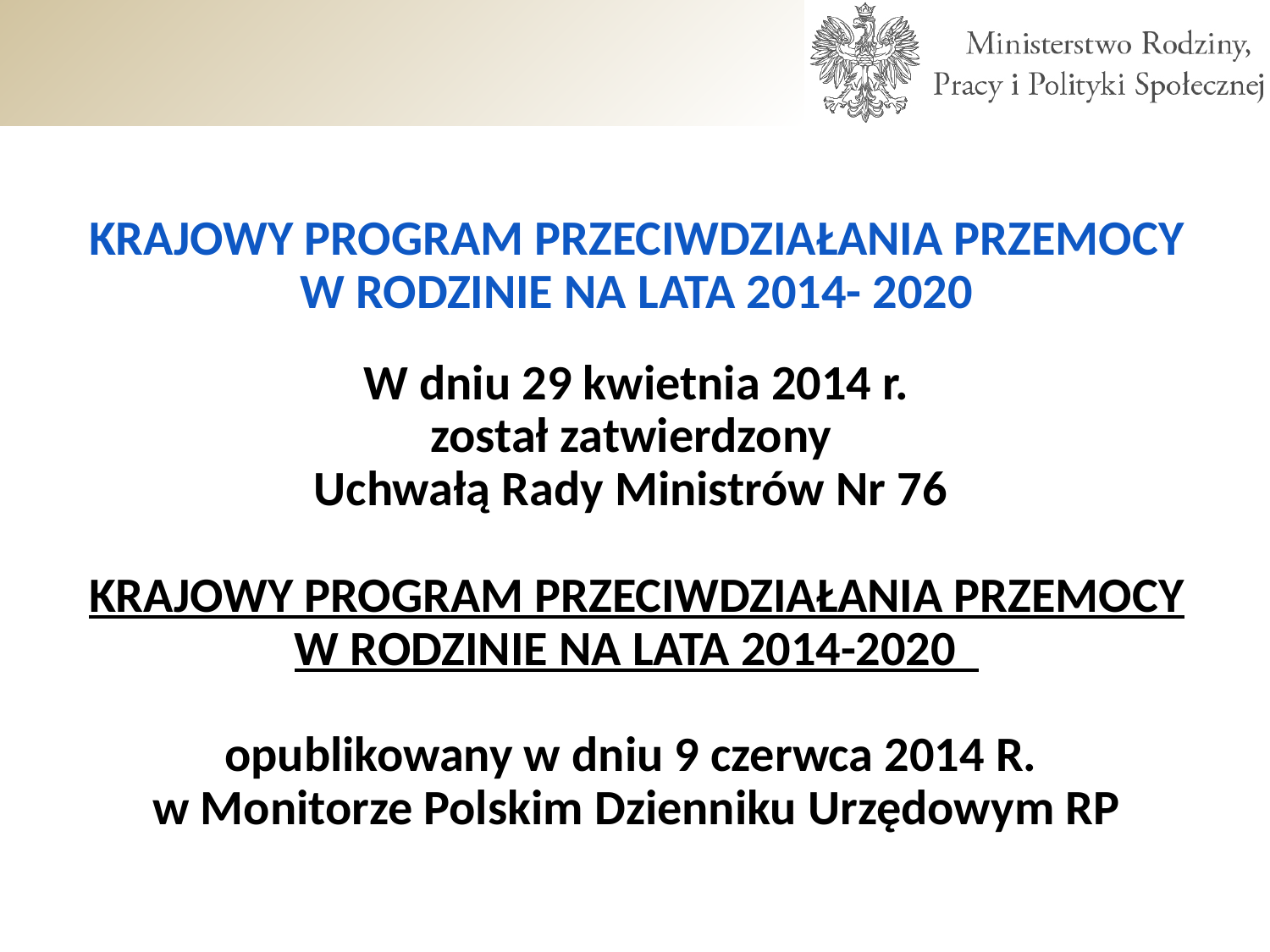

Krajowy Program Przeciwdziałania Przemocy w Rodzinie na lata 2014- 2020

W dniu 29 kwietnia 2014 r.
został zatwierdzony
Uchwałą Rady Ministrów Nr 76

KRAJOWY PROGRAM PRZECIWDZIAŁANIA PRZEMOCY W RODZINIE NA LATA 2014-2020

opublikowany w dniu 9 czerwca 2014 R.
w Monitorze Polskim Dzienniku Urzędowym RP